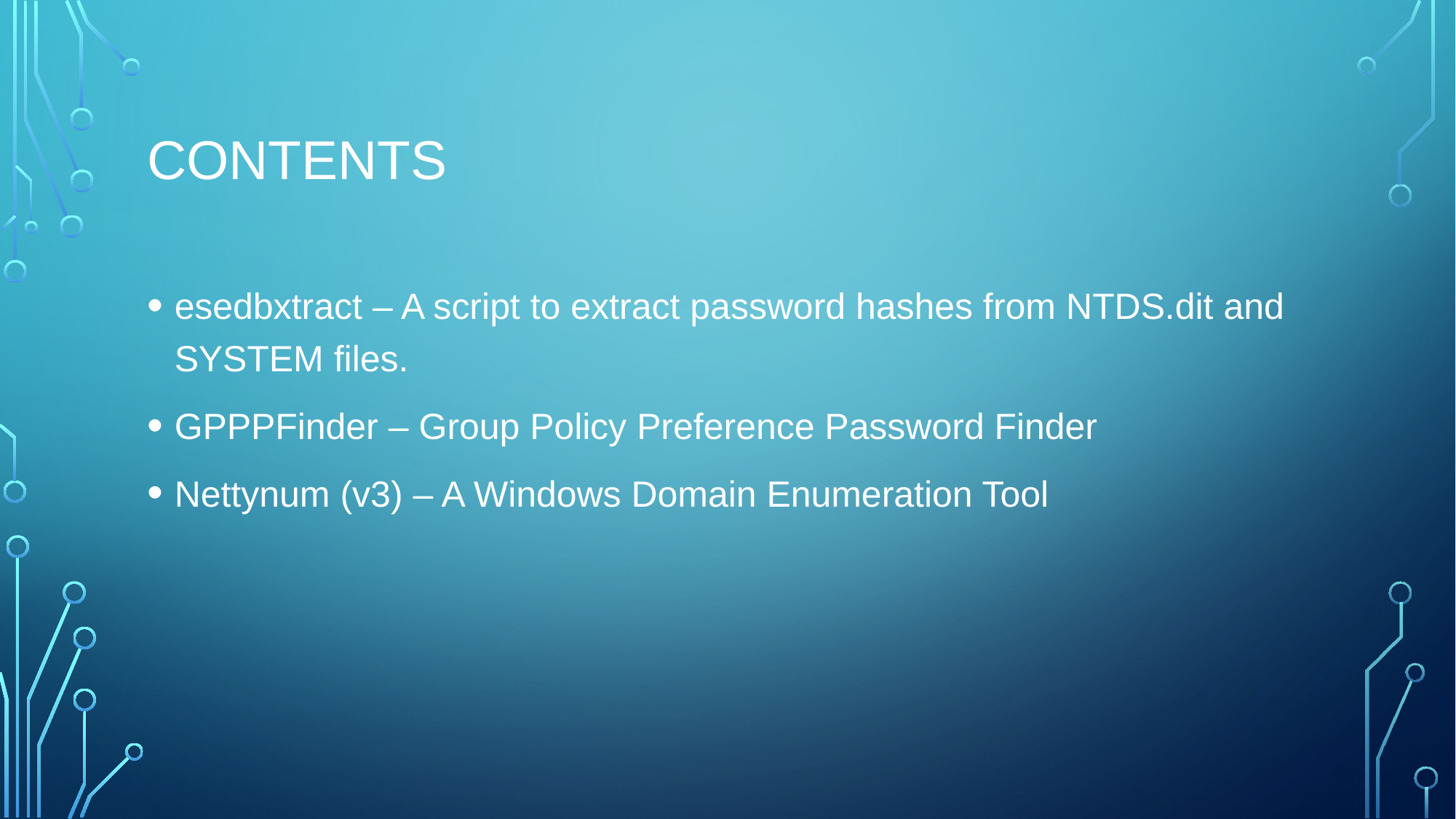

# Contents
esedbxtract – A script to extract password hashes from NTDS.dit and SYSTEM files.
GPPPFinder – Group Policy Preference Password Finder
Nettynum (v3) – A Windows Domain Enumeration Tool